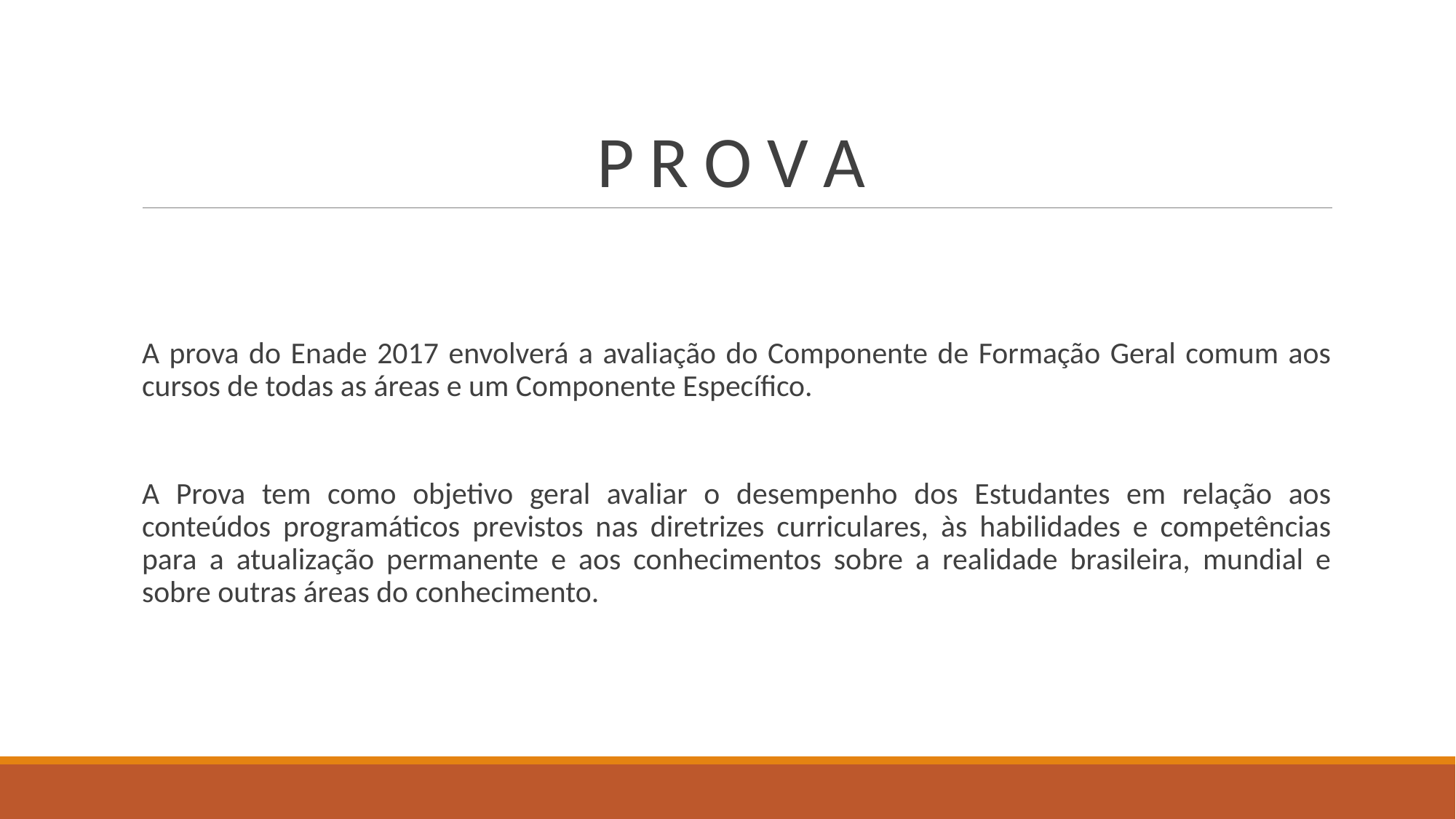

# P R O V A

A prova do Enade 2017 envolverá a avaliação do Componente de Formação Geral comum aos cursos de todas as áreas e um Componente Específico.

A Prova tem como objetivo geral avaliar o desempenho dos Estudantes em relação aos conteúdos programáticos previstos nas diretrizes curriculares, às habilidades e competências para a atualização permanente e aos conhecimentos sobre a realidade brasileira, mundial e sobre outras áreas do conhecimento.